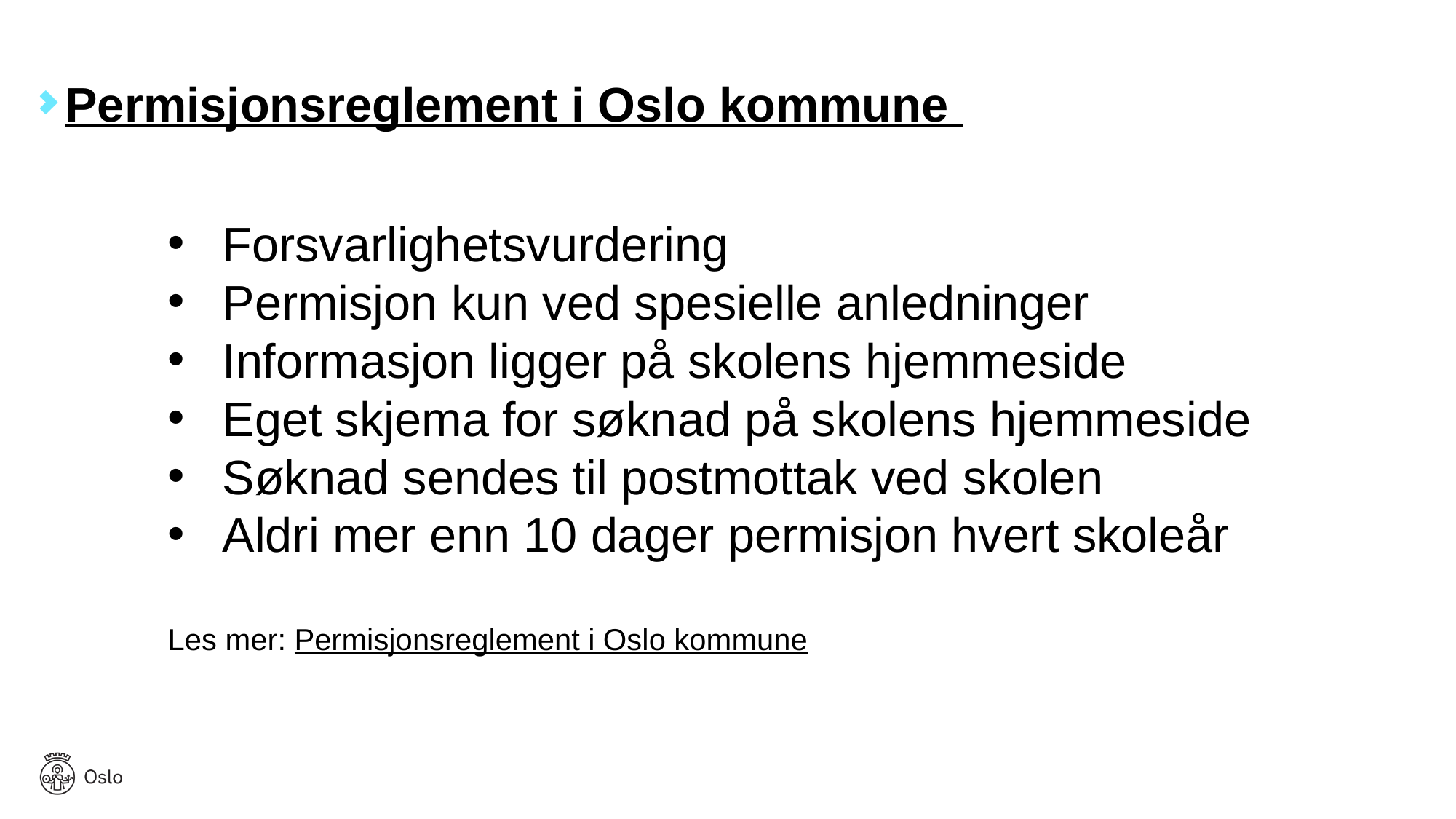

# Permisjonsreglement i Oslo kommune
Forsvarlighetsvurdering
Permisjon kun ved spesielle anledninger
Informasjon ligger på skolens hjemmeside
Eget skjema for søknad på skolens hjemmeside
Søknad sendes til postmottak ved skolen
Aldri mer enn 10 dager permisjon hvert skoleår

Les mer: Permisjonsreglement i Oslo kommune